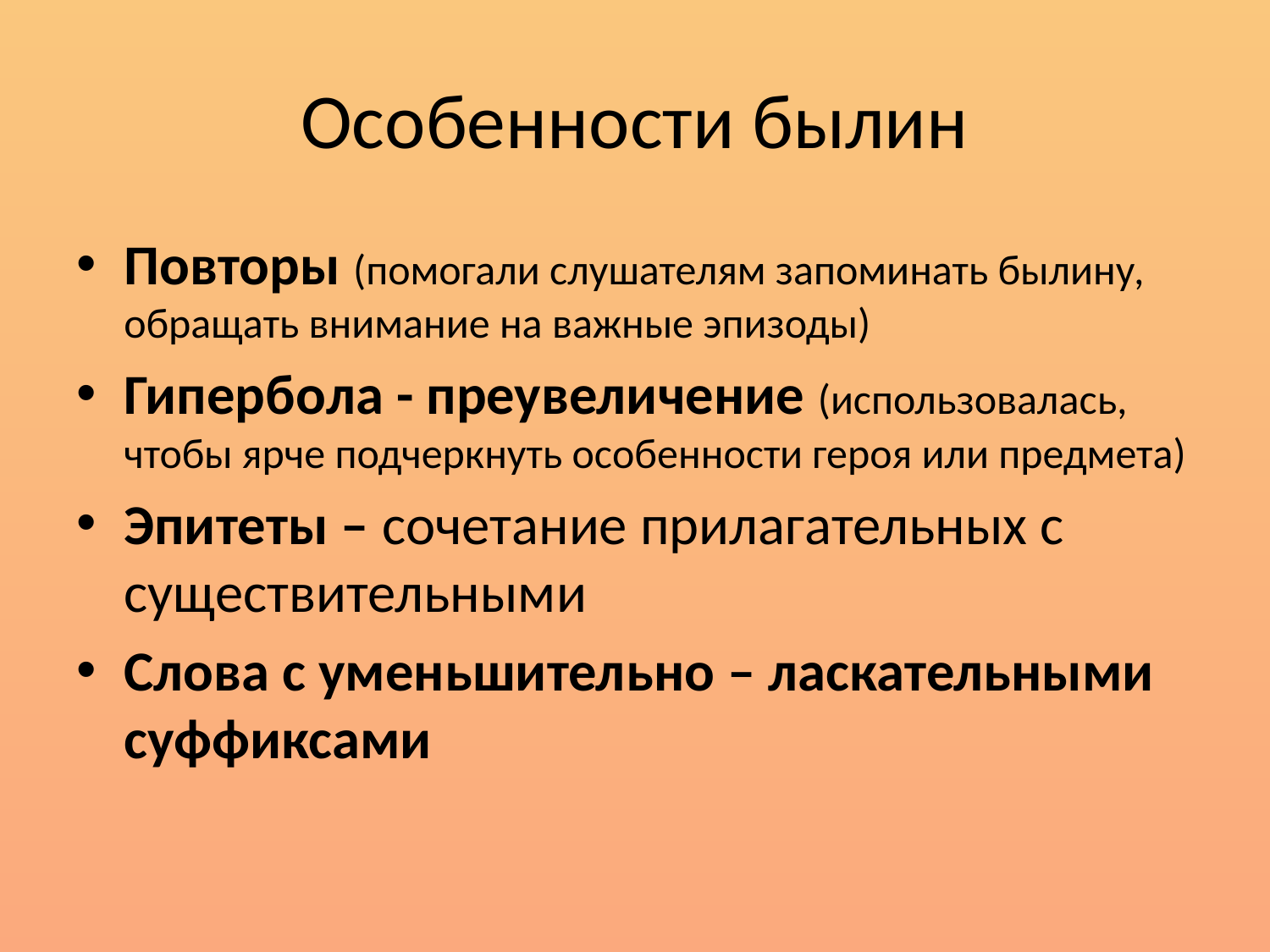

# Особенности былин
Повторы (помогали слушателям запоминать былину, обращать внимание на важные эпизоды)
Гипербола - преувеличение (использовалась, чтобы ярче подчеркнуть особенности героя или предмета)
Эпитеты – сочетание прилагательных с существительными
Слова с уменьшительно – ласкательными суффиксами